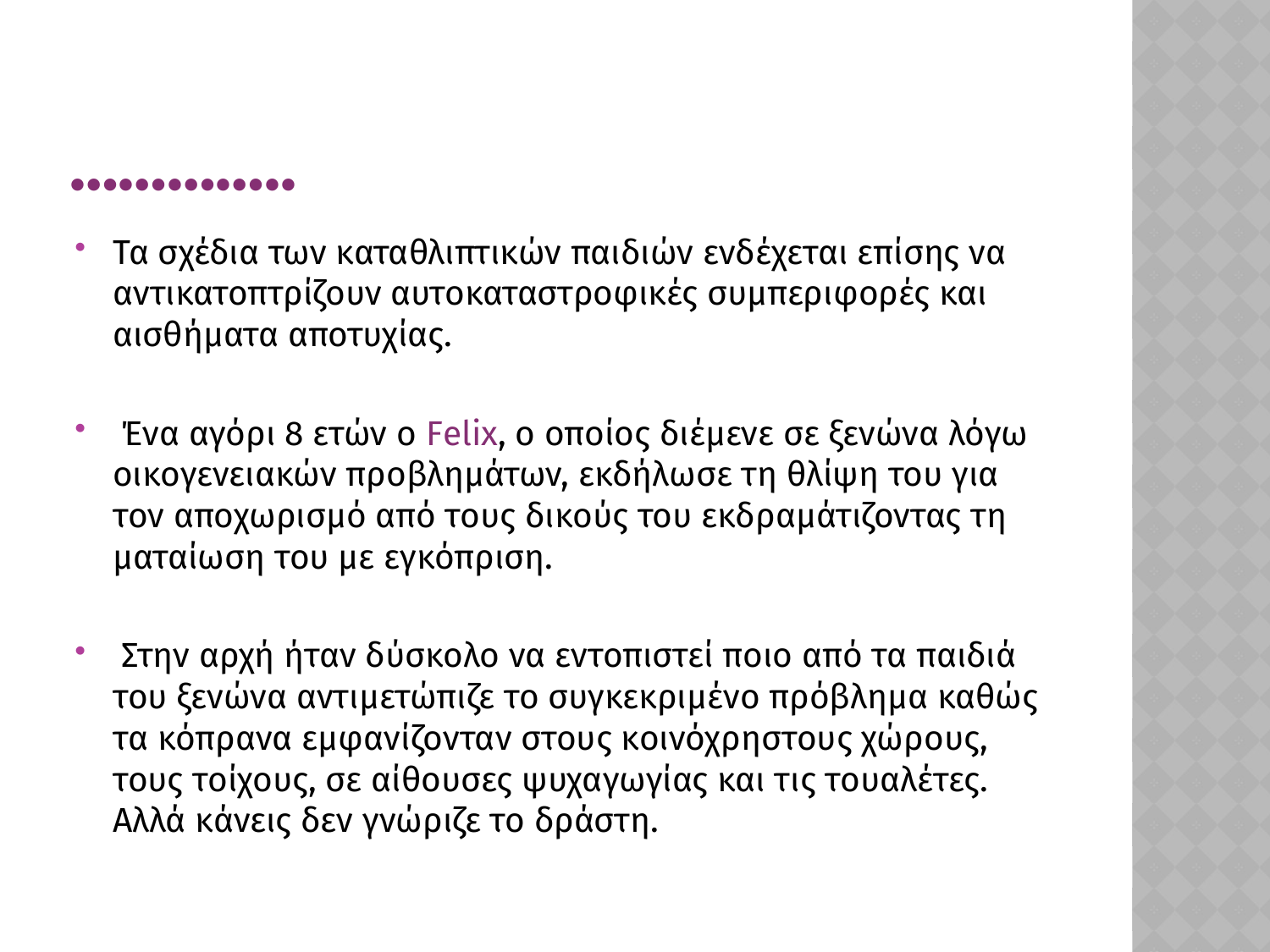

# …………..
Τα σχέδια των καταθλιπτικών παιδιών ενδέχεται επίσης να αντικατοπτρίζουν αυτοκαταστροφικές συμπεριφορές και αισθήματα αποτυχίας.

 Ένα αγόρι 8 ετών ο Felix, ο οποίος διέμενε σε ξενώνα λόγω οικογενειακών προβλημάτων, εκδήλωσε τη θλίψη του για τον αποχωρισμό από τους δικούς του εκδραμάτιζοντας τη ματαίωση του με εγκόπριση.

 Στην αρχή ήταν δύσκολο να εντοπιστεί ποιο από τα παιδιά του ξενώνα αντιμετώπιζε το συγκεκριμένο πρόβλημα καθώς τα κόπρανα εμφανίζονταν στους κοινόχρηστους χώρους, τους τοίχους, σε αίθουσες ψυχαγωγίας και τις τουαλέτες. Αλλά κάνεις δεν γνώριζε το δράστη.